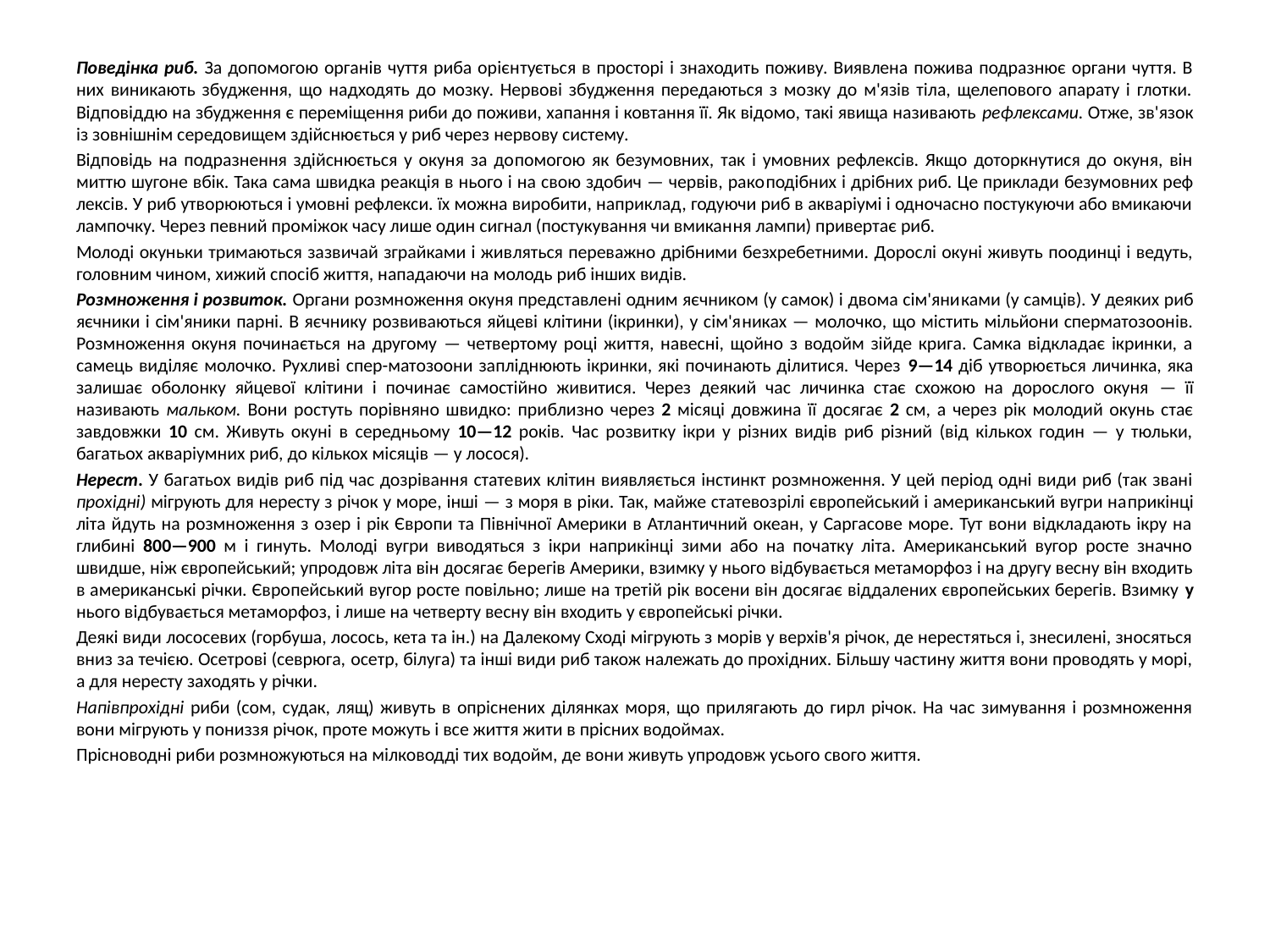

Поведінка риб. За допомогою органів чуття риба орієн­тується в просторі і знаходить поживу. Виявлена пожива подразнює органи чуття. В них виникають збудження, що надходять до мозку. Нервові збудження передаються з мозку до м'язів тіла, щелепового апарату і глотки. Відповід­дю на збудження є переміщення риби до поживи, хапання і ковтання її. Як відомо, такі явища називають рефлекса­ми. Отже, зв'язок із зовнішнім середовищем здійснює­ться у риб через нервову систему.
Відповідь на подразнення здійснюється у окуня за до­помогою як безумовних, так і умовних рефлексів. Якщо доторкнутися до окуня, він миттю шугоне вбік. Така сама швидка реакція в нього і на свою здобич — червів, рако­подібних і дрібних риб. Це приклади безумовних реф­лексів. У риб утворюються і умовні рефлекси. їх можна виробити, наприклад, годуючи риб в акваріумі і одночасно постукуючи або вмикаючи лампочку. Через певний про­міжок часу лише один сигнал (постукування чи вмикан­ня лампи) привертає риб.
Молоді окуньки тримаються зазвичай зграйками і жив­ляться переважно дрібними безхребетними. Дорослі окуні живуть поодинці і ведуть, головним чином, хижий спосіб життя, нападаючи на молодь риб інших видів.
Розмноження і розвиток. Органи розмноження окуня представлені одним яєчником (у самок) і двома сім'яни­ками (у самців). У деяких риб яєчники і сім'яники парні. В яєчнику розвиваються яйцеві клітини (ікринки), у сім'я­никах — молочко, що містить мільйони сперматозоонів. Розмноження окуня починається на другому — четверто­му році життя, навесні, щойно з водойм зійде крига. Самка відкладає ікринки, а самець виділяє молочко. Рухливі спер-матозоони запліднюють ікринки, які починають ділитися. Через 9—14 діб утворюється личинка, яка залишає оболонку яйцевої клітини і починає самостійно живитися. Через деякий час личинка стає схожою на дорослого окуня — її називають мальком. Вони ростуть порівняно швидко: при­близно через 2 місяці довжина її досягає 2 см, а через рік молодий окунь стає завдовжки 10 см. Живуть окуні в середньому 10—12 років. Час розвитку ікри у різних видів риб різний (від кількох годин — у тюльки, багатьох аква­ріумних риб, до кількох місяців — у лосося).
Нерест. У багатьох видів риб під час дозрівання стате­вих клітин виявляється інстинкт розмноження. У цей період одні види риб (так звані прохідні) мігрують для нересту з річок у море, інші — з моря в ріки. Так, майже статевозрілі європейський і американський вугри на­прикінці літа йдуть на розмноження з озер і рік Європи та Північної Америки в Атлантичний океан, у Саргасове море. Тут вони відкладають ікру на глибині 800—900 м і гинуть. Молоді вугри виводяться з ікри наприкінці зими або на початку літа. Американський вугор росте значно швидше, ніж європейський; упродовж літа він досягає бе­регів Америки, взимку у нього відбувається метаморфоз і на другу весну він входить в американські річки. Євро­пейський вугор росте повільно; лише на третій рік восени він досягає віддалених європейських берегів. Взимку у нього відбувається метаморфоз, і лише на четверту весну він входить у європейські річки.
Деякі види лососевих (горбуша, лосось, кета та ін.) на Далекому Сході мігрують з морів у верхів'я річок, де нерестяться і, знесилені, зносяться вниз за течією. Осетрові (севрюга, осетр, білуга) та інші види риб також належать до прохідних. Більшу частину життя вони проводять у морі, а для нересту заходять у річки.
Напівпрохідні риби (сом, судак, лящ) живуть в опріснених ділянках моря, що прилягають до гирл річок. На час зимування і розмноження вони мігрують у пониззя річок, проте можуть і все життя жити в прісних водоймах.
Прісноводні риби розмножуються на мілководді тих водойм, де вони живуть упродовж усього свого життя.